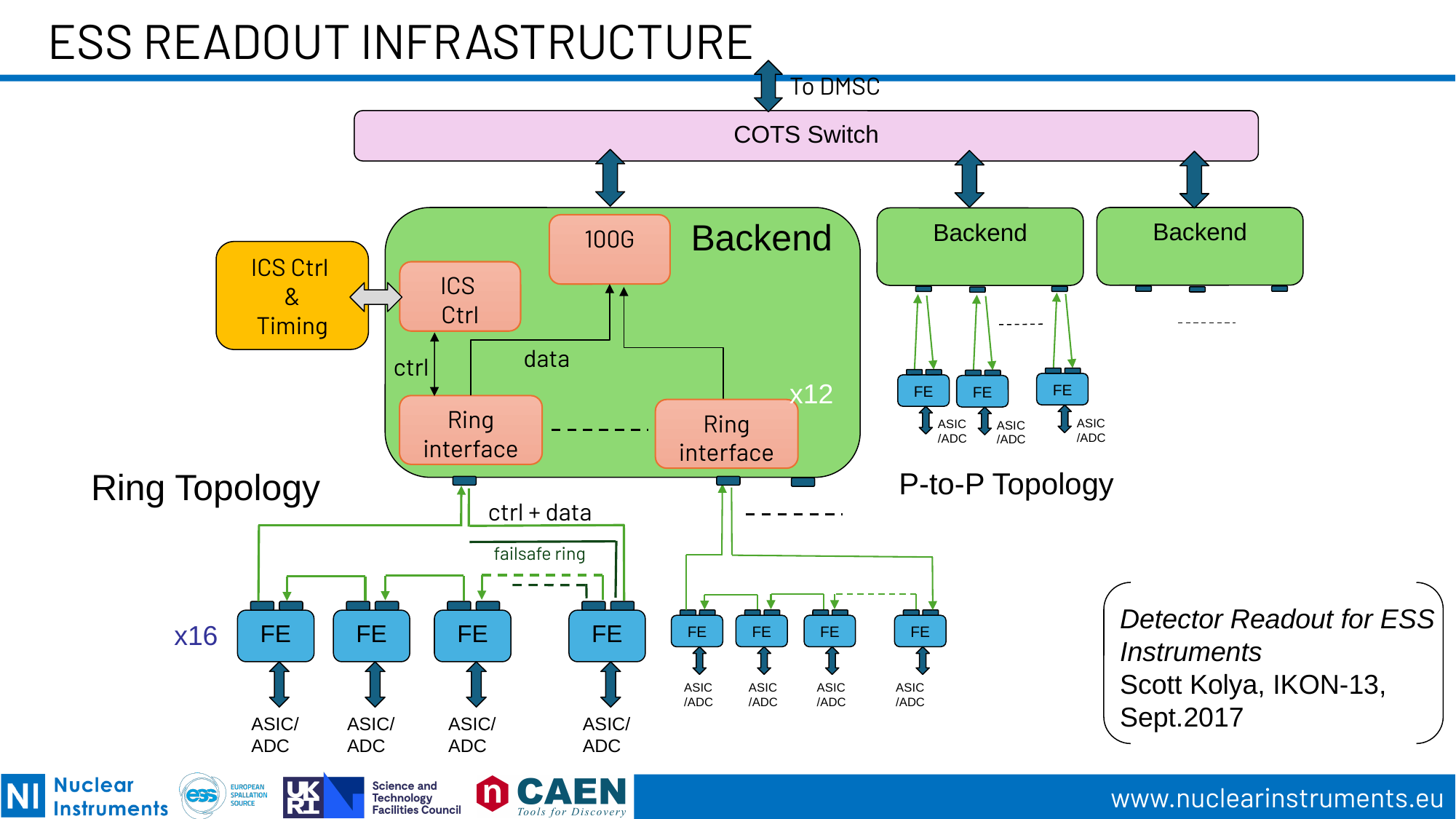

# ESS READOUT INFRASTRUCTURE

To DMSC
COTS Switch

Backend
Backend
Backend
100G
ICS Ctrl
&
Timing
ICS
Ctrl

FE

ASIC/ADC

FE

ASIC/ADC

FE

ASIC/ADC
data
ctrl
x12
Ring interface
Ring interface
P-to-P Topology
Ring Topology

ctrl + data
failsafe ring

FE
FE
FE
FE

ASIC/ADC
ASIC/ADC
ASIC/ADC
ASIC/ADC

Detector Readout for ESS Instruments
Scott Kolya, IKON-13, Sept.2017

ASIC/ADC
x16
FE
FE
FE
FE

ASIC/ADC
ASIC/ADC
ASIC/ADC
ASIC/ADC